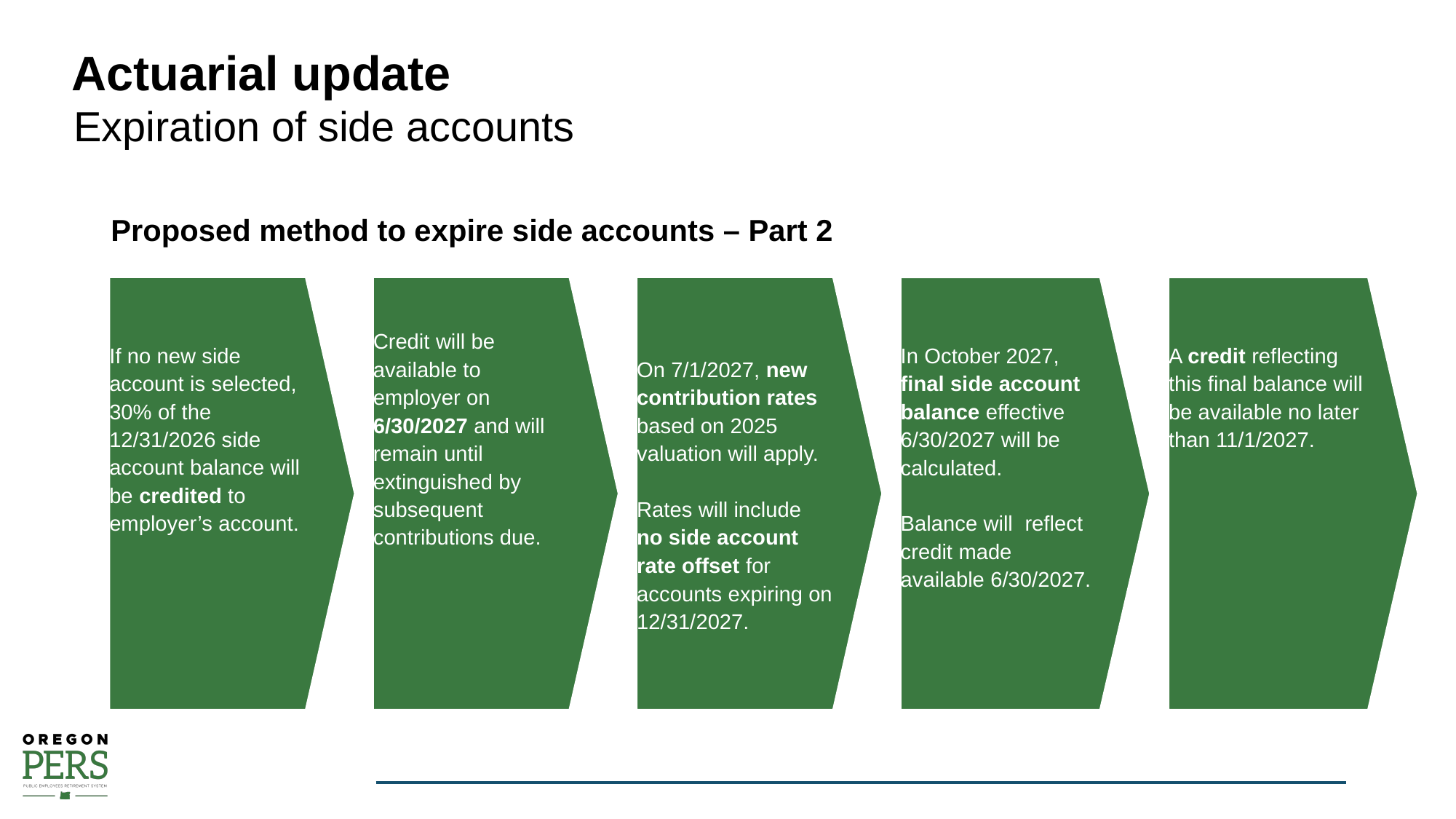

# Actuarial update
Expiration of side accounts
Proposed method to expire side accounts – Part 2
If no new side account is selected, 30% of the 12/31/2026 side account balance will be credited to employer’s account.

Credit will be available to employer on 6/30/2027 and will remain until extinguished by subsequent contributions due.

On 7/1/2027, new contribution rates based on 2025 valuation will apply.

Rates will include no side account rate offset for accounts expiring on 12/31/2027.
In October 2027, final side account balance effective 6/30/2027 will be calculated.

Balance will  reflect credit made available 6/30/2027.

A credit reflecting this final balance will be available no later than 11/1/2027.